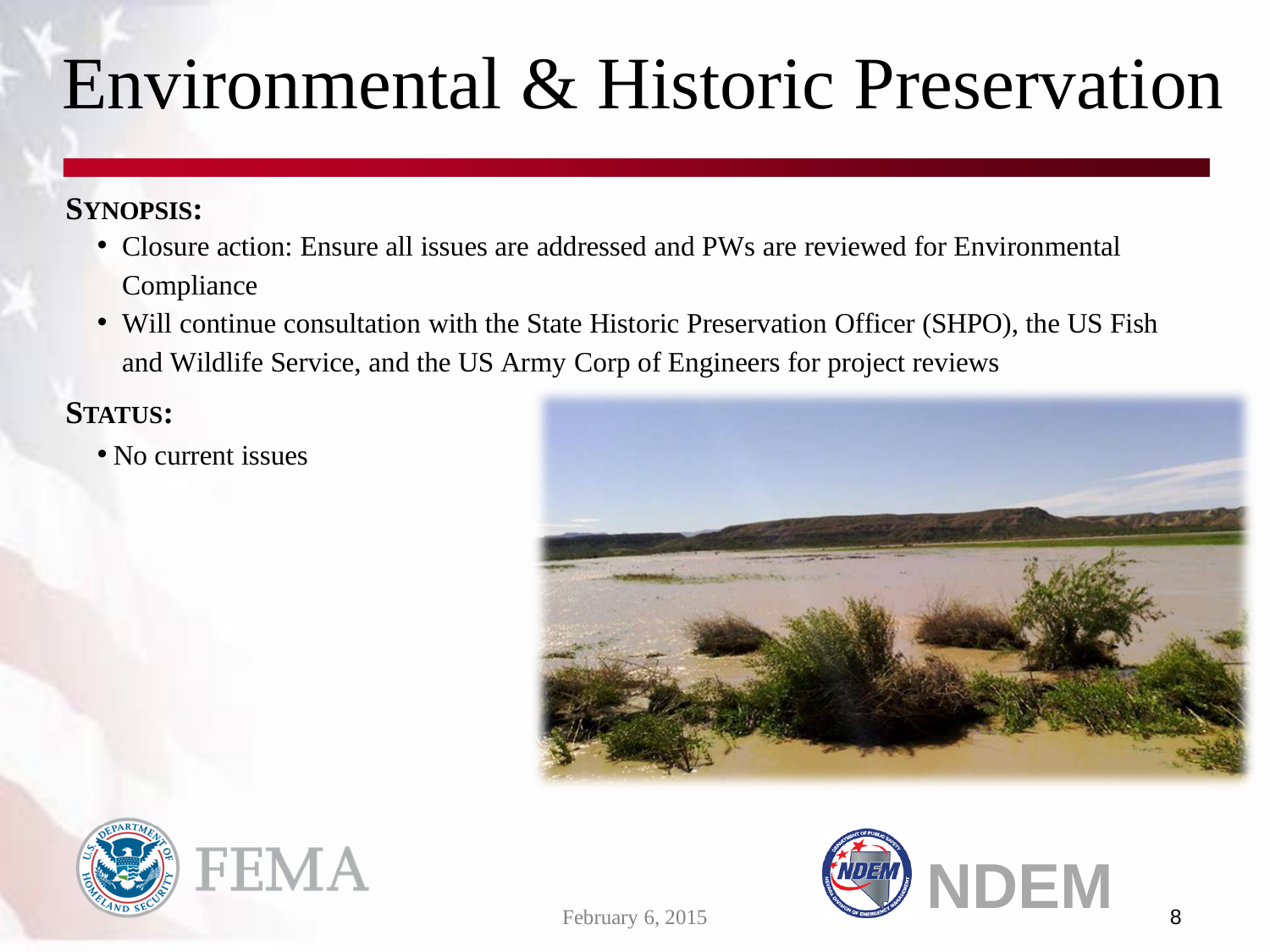

# Environmental & Historic Preservation

SYNOPSIS:
Closure action: Ensure all issues are addressed and PWs are reviewed for Environmental
Compliance
Will continue consultation with the State Historic Preservation Officer (SHPO), the US Fish and Wildlife Service, and the US Army Corp of Engineers for project reviews
STATUS:
No current issues

NDEM
8
February 6, 2015